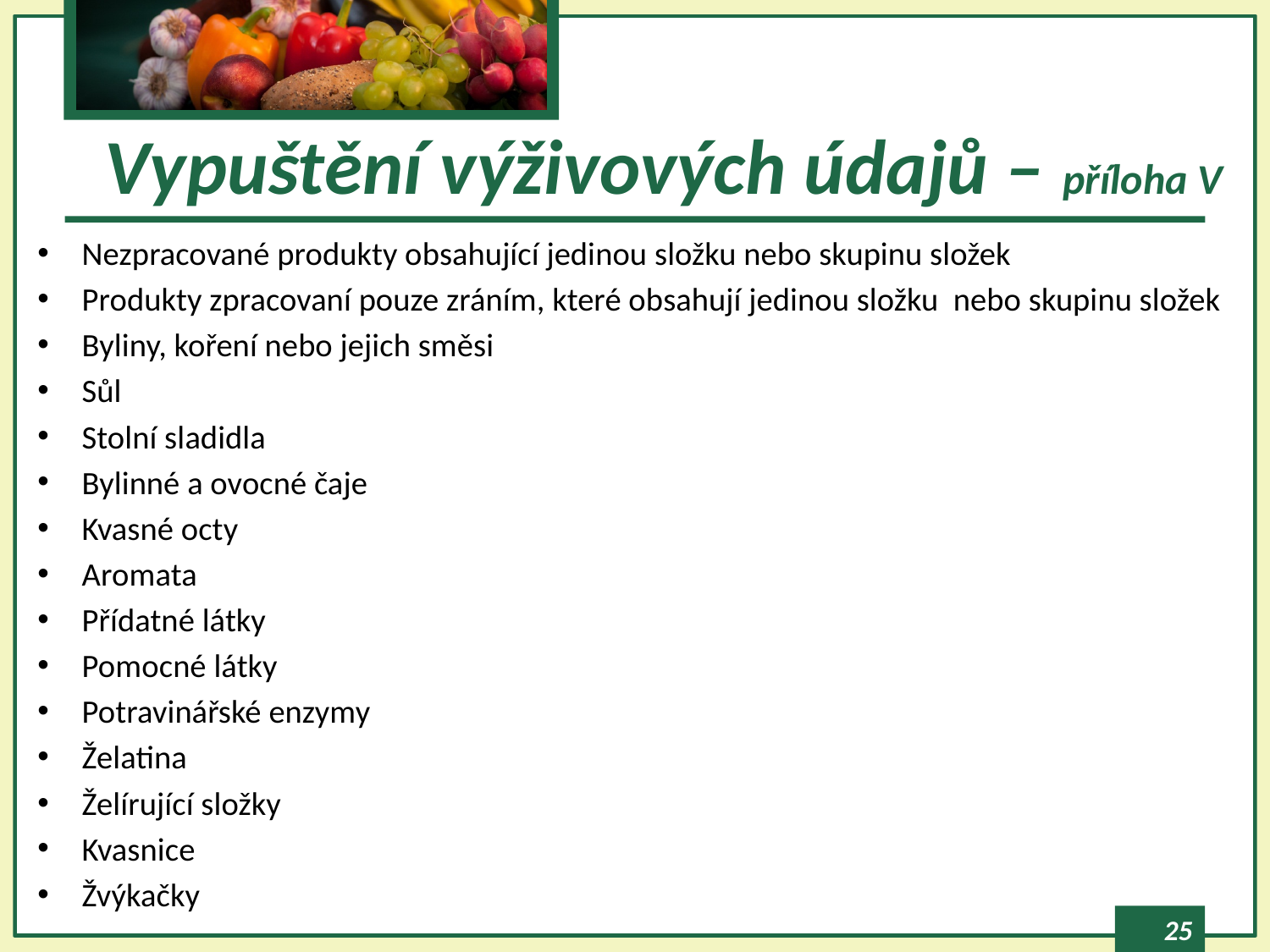

# Vypuštění výživových údajů – příloha V
Nezpracované produkty obsahující jedinou složku nebo skupinu složek
Produkty zpracovaní pouze zráním, které obsahují jedinou složku  nebo skupinu složek
Byliny, koření nebo jejich směsi
Sůl
Stolní sladidla
Bylinné a ovocné čaje
Kvasné octy
Aromata
Přídatné látky
Pomocné látky
Potravinářské enzymy
Želatina
Želírující složky
Kvasnice
Žvýkačky